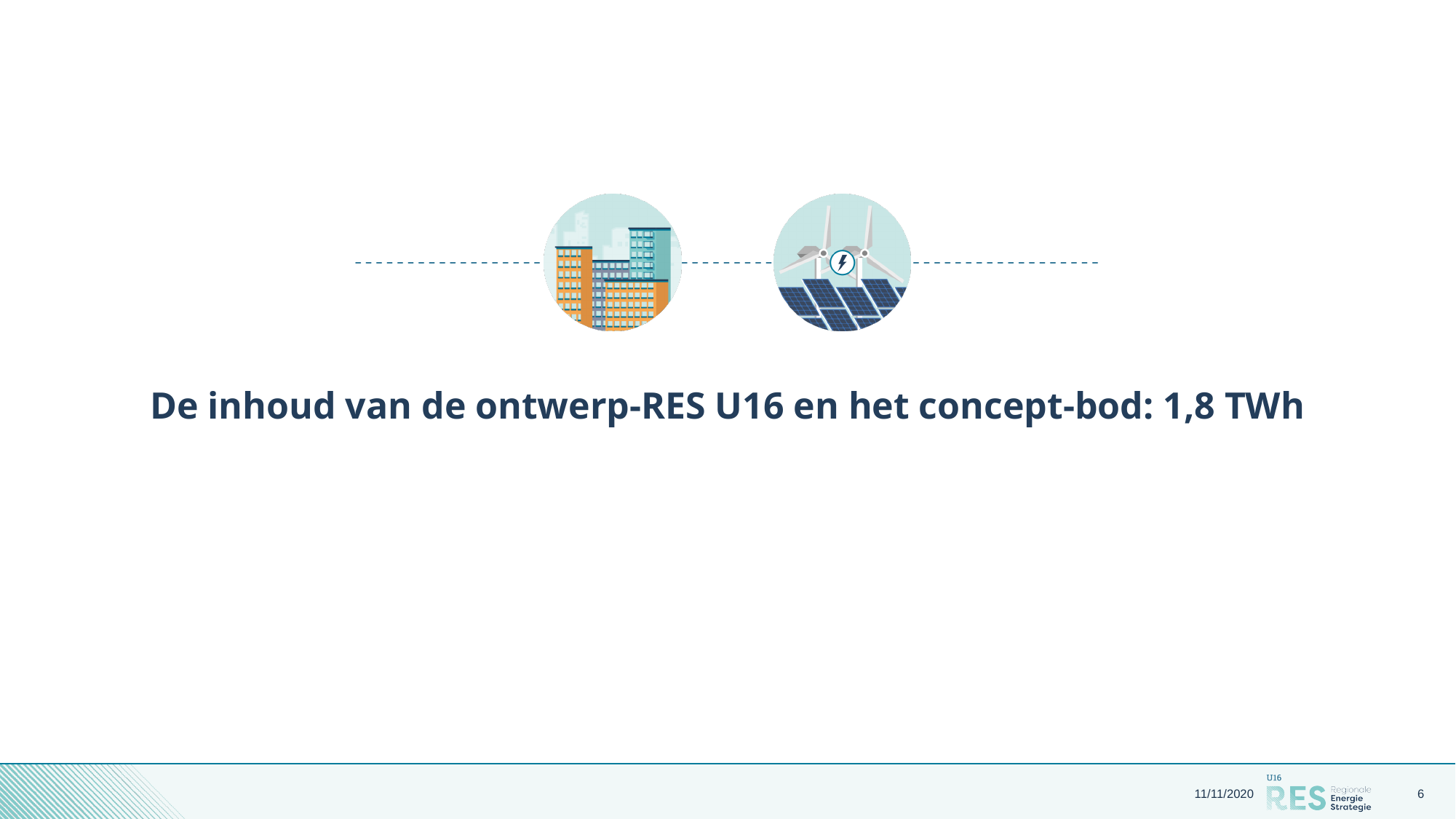

# De inhoud van de ontwerp-RES U16 en het concept-bod: 1,8 TWh

11/11/2020
6